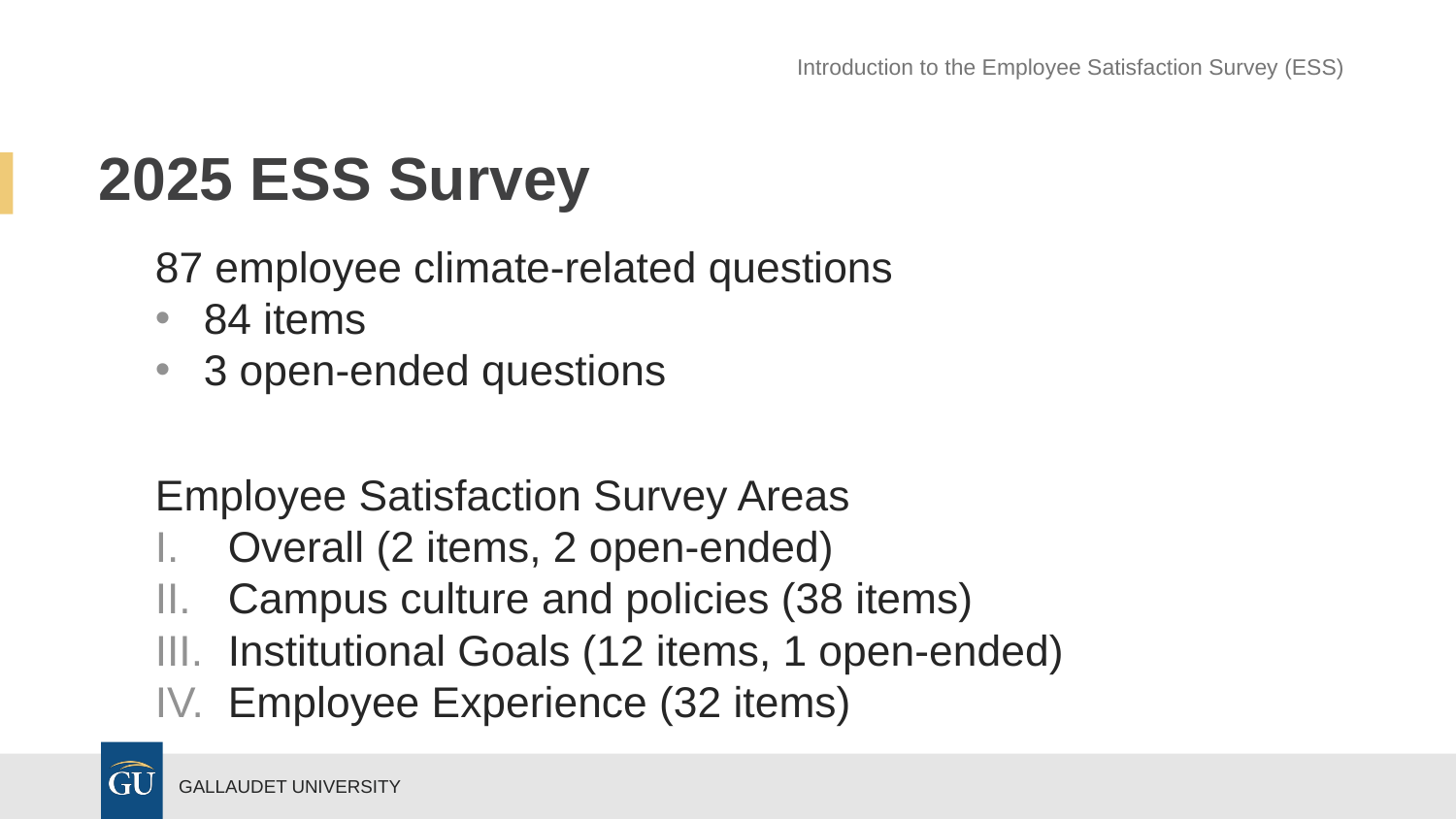

Introduction to the Employee Satisfaction Survey (ESS)
# 2025 ESS Survey
87 employee climate-related questions
84 items
3 open-ended questions

Employee Satisfaction Survey Areas
Overall (2 items, 2 open-ended)
Campus culture and policies (38 items)
Institutional Goals (12 items, 1 open-ended)
Employee Experience (32 items)